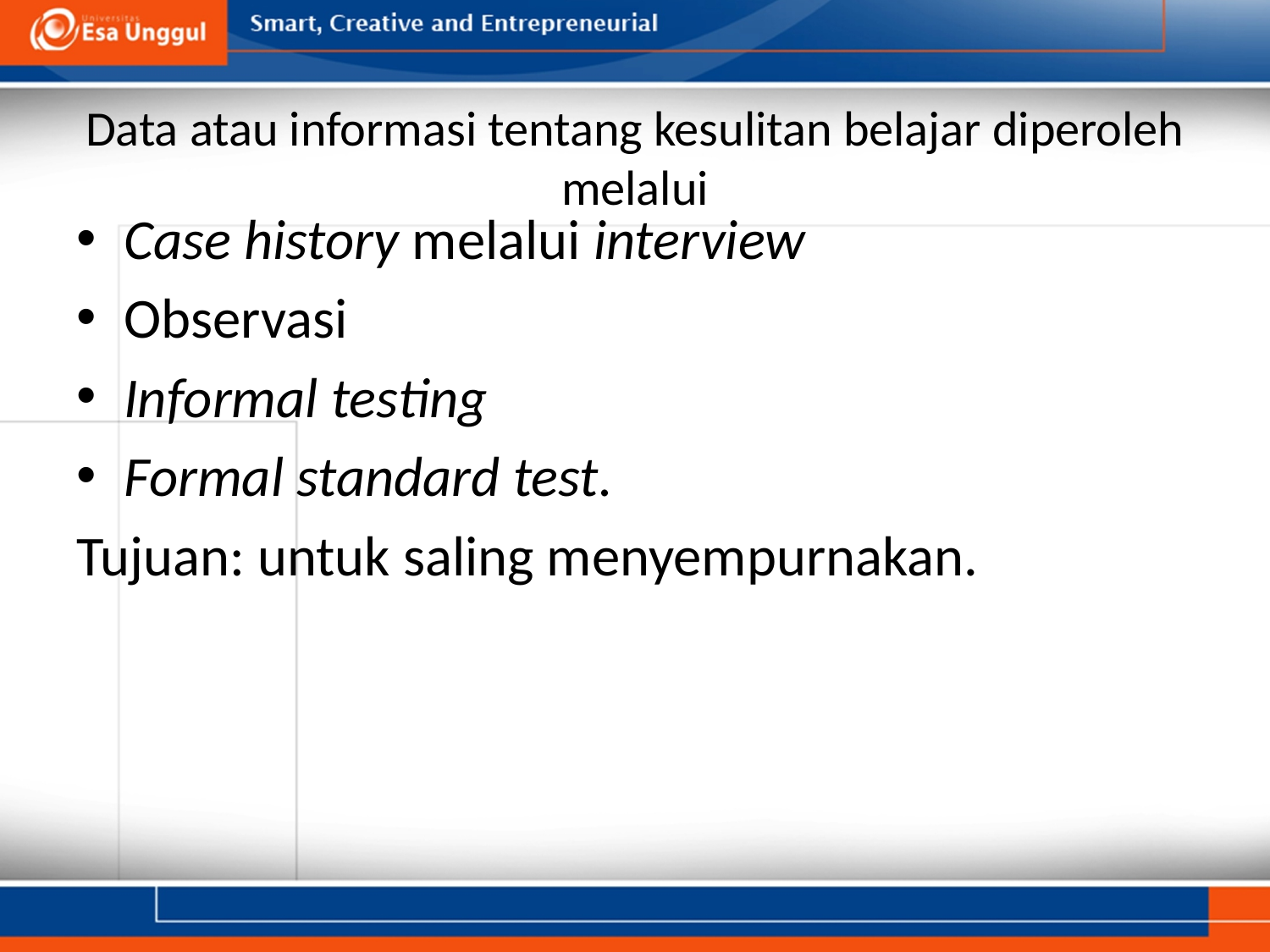

# Data atau informasi tentang kesulitan belajar diperoleh melalui
Case history melalui interview
Observasi
Informal testing
Formal standard test.
Tujuan: untuk saling menyempurnakan.